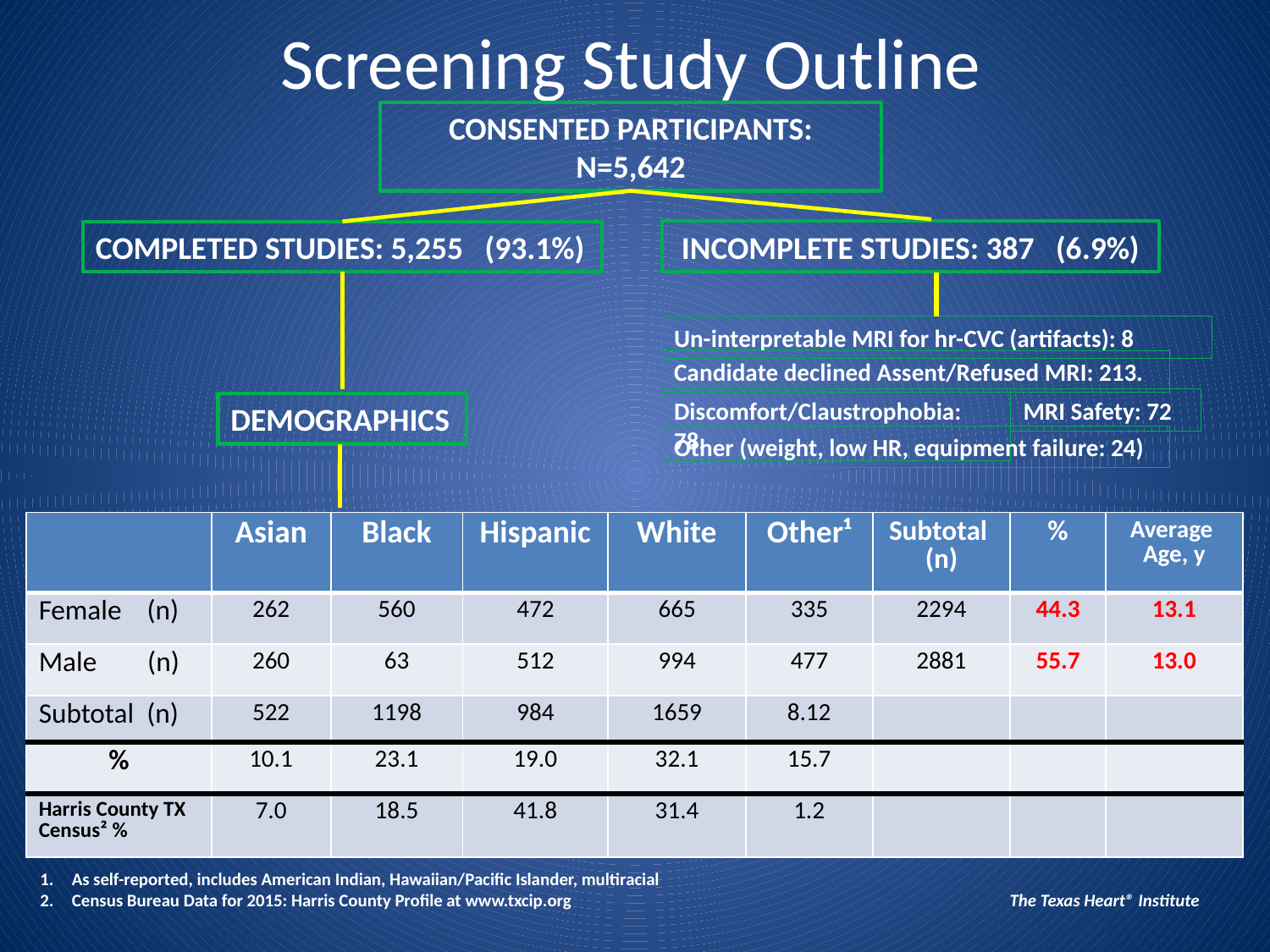

# Screening Study Outline
CONSENTED PARTICIPANTS: N=5,642

INCOMPLETE STUDIES: 387   (6.9%)
COMPLETED STUDIES: 5,255   (93.1%)
Un-interpretable MRI for hr-CVC (artifacts): 8
Candidate declined Assent/Refused MRI: 213.
Discomfort/Claustrophobia: 78.
MRI Safety: 72
DEMOGRAPHICS
Other (weight, low HR, equipment failure: 24)
|  | Asian | Black | Hispanic | White | Other¹ | Subtotal (n) | % | Average Age, y |
| --- | --- | --- | --- | --- | --- | --- | --- | --- |
| Female (n) | 262 | 560 | 472 | 665 | 335 | 2294 | 44.3 | 13.1 |
| Male (n) | 260 | 63 | 512 | 994 | 477 | 2881 | 55.7 | 13.0 |
| Subtotal (n) | 522 | 1198 | 984 | 1659 | 8.12 |  |  |  |
| % | 10.1 | 23.1 | 19.0 | 32.1 | 15.7 |  |  |  |
| Harris County TX Census² % | 7.0 | 18.5 | 41.8 | 31.4 | 1.2 |  |  |  |
As self-reported, includes American Indian, Hawaiian/Pacific Islander, multiracial
Census Bureau Data for 2015: Harris County Profile at www.txcip.org                                                                                                             The Texas Heart® Institute